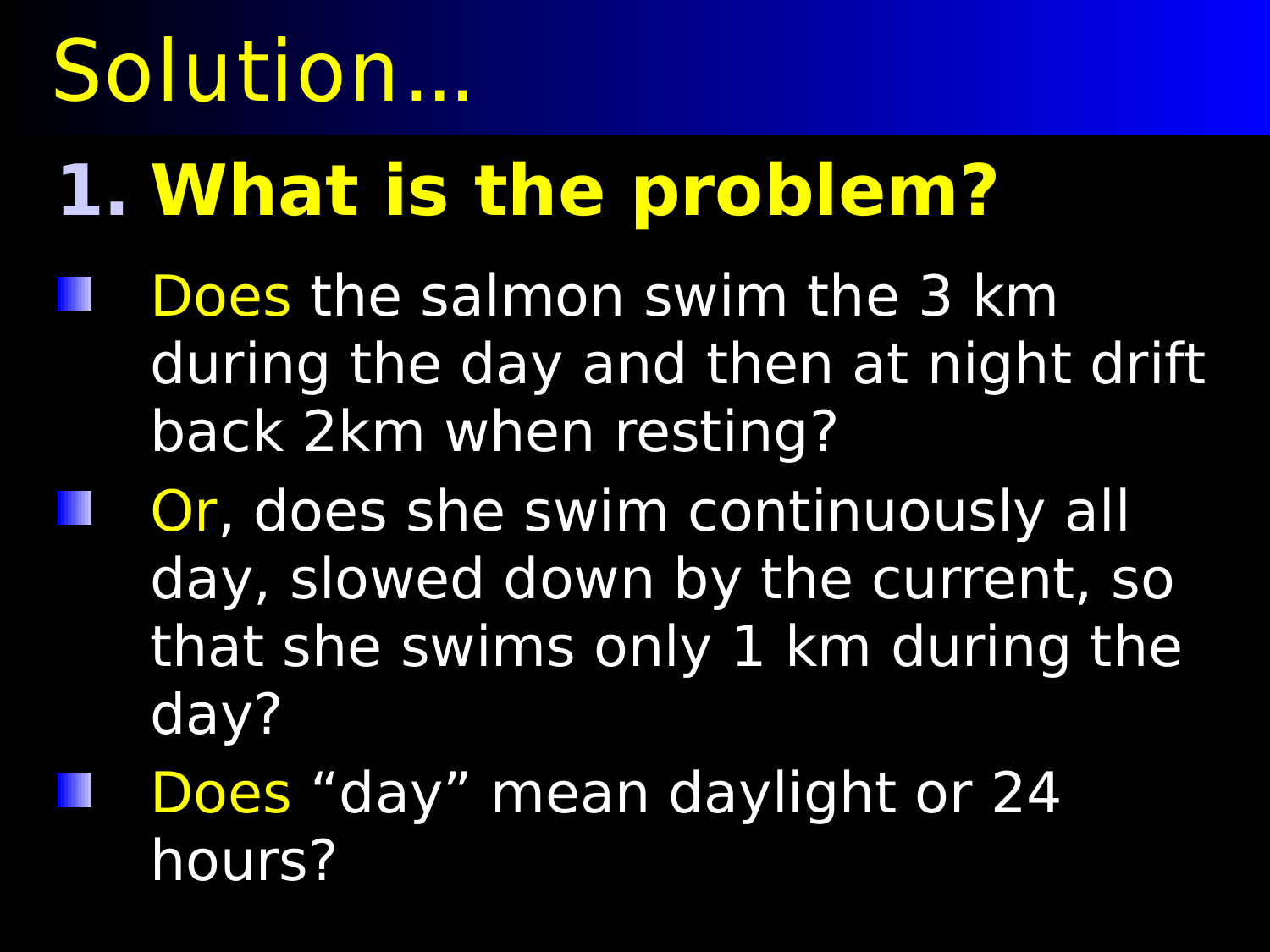

# Solution…
What is the problem?
Does the salmon swim the 3 km during the day and then at night drift back 2km when resting?
Or, does she swim continuously all day, slowed down by the current, so that she swims only 1 km during the day?
Does “day” mean daylight or 24 hours?